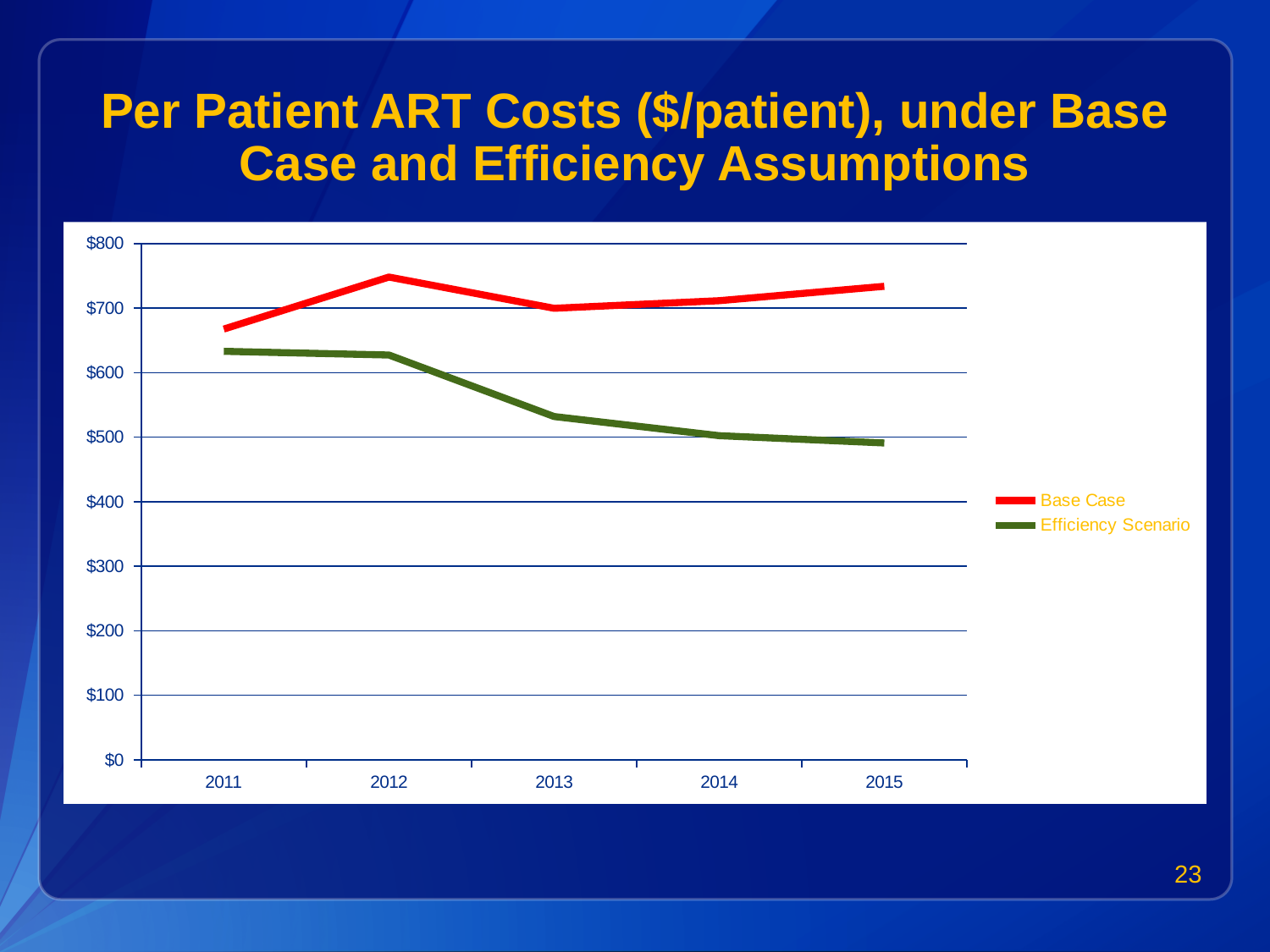

# Per Patient ART Costs ($/patient), under Base Case and Efficiency Assumptions

### Chart

| Category |  |  |
|---|---|---|
| 2011 | 667.5274318146309 | 633.089156962982 |
| 2012 | 748.1753337227592 | 627.3860897789339 |
| 2013 | 699.7443556218327 | 532.0307716173951 |
| 2014 | 711.5605541793666 | 502.424819325467 |
| 2015 | 733.8154771289363 | 491.13084037618535 |